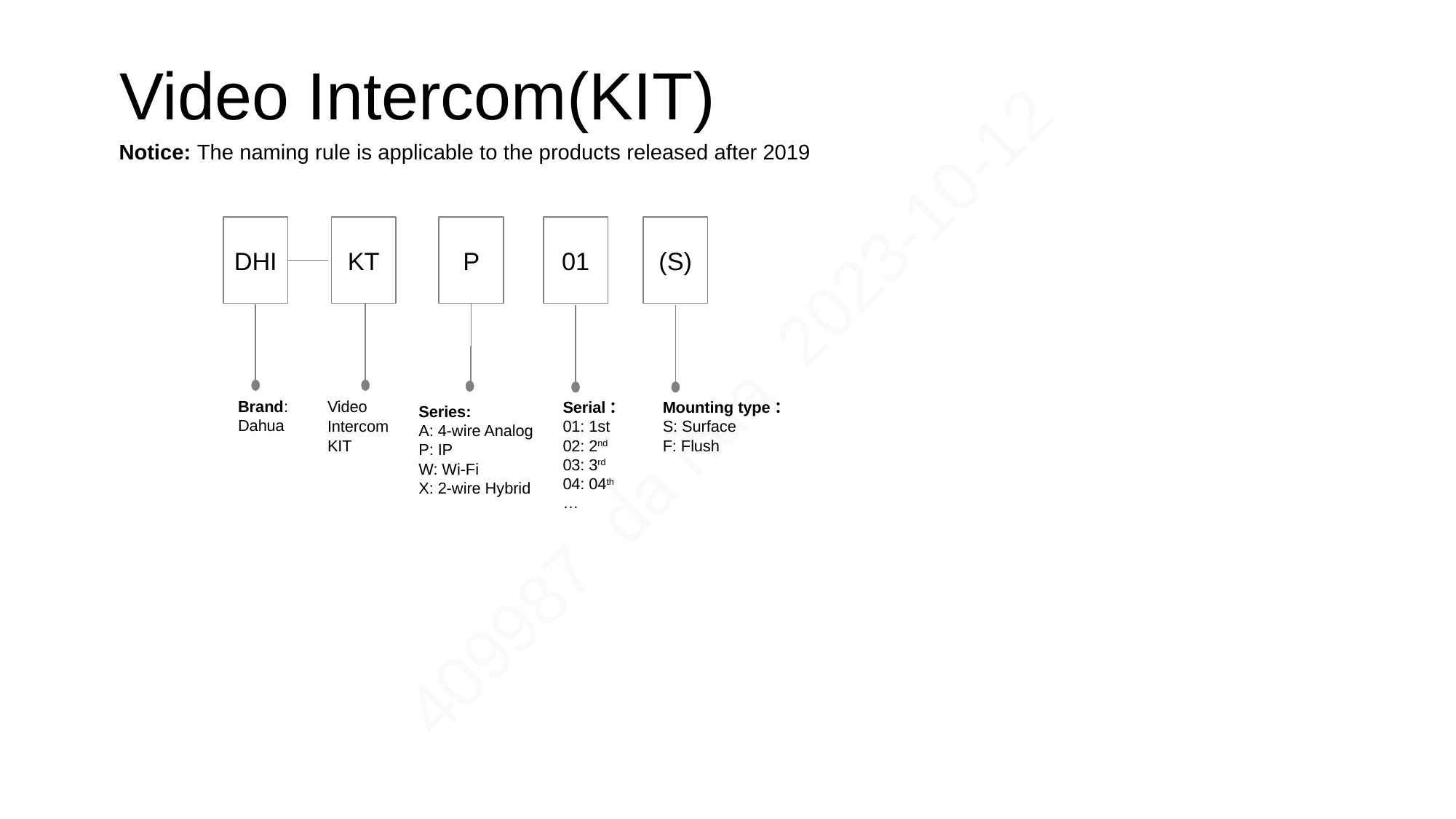

# Video Intercom(KIT)
Notice: The naming rule is applicable to the products released after 2019
DHI
KT
P
01
(S)

Video Intercom
KIT
Mounting type：
S: Surface
F: Flush
Brand: Dahua
Serial：
01: 1st
02: 2nd
03: 3rd
04: 04th
…
Series:
A: 4-wire Analog
P: IP
W: Wi-Fi
X: 2-wire Hybrid